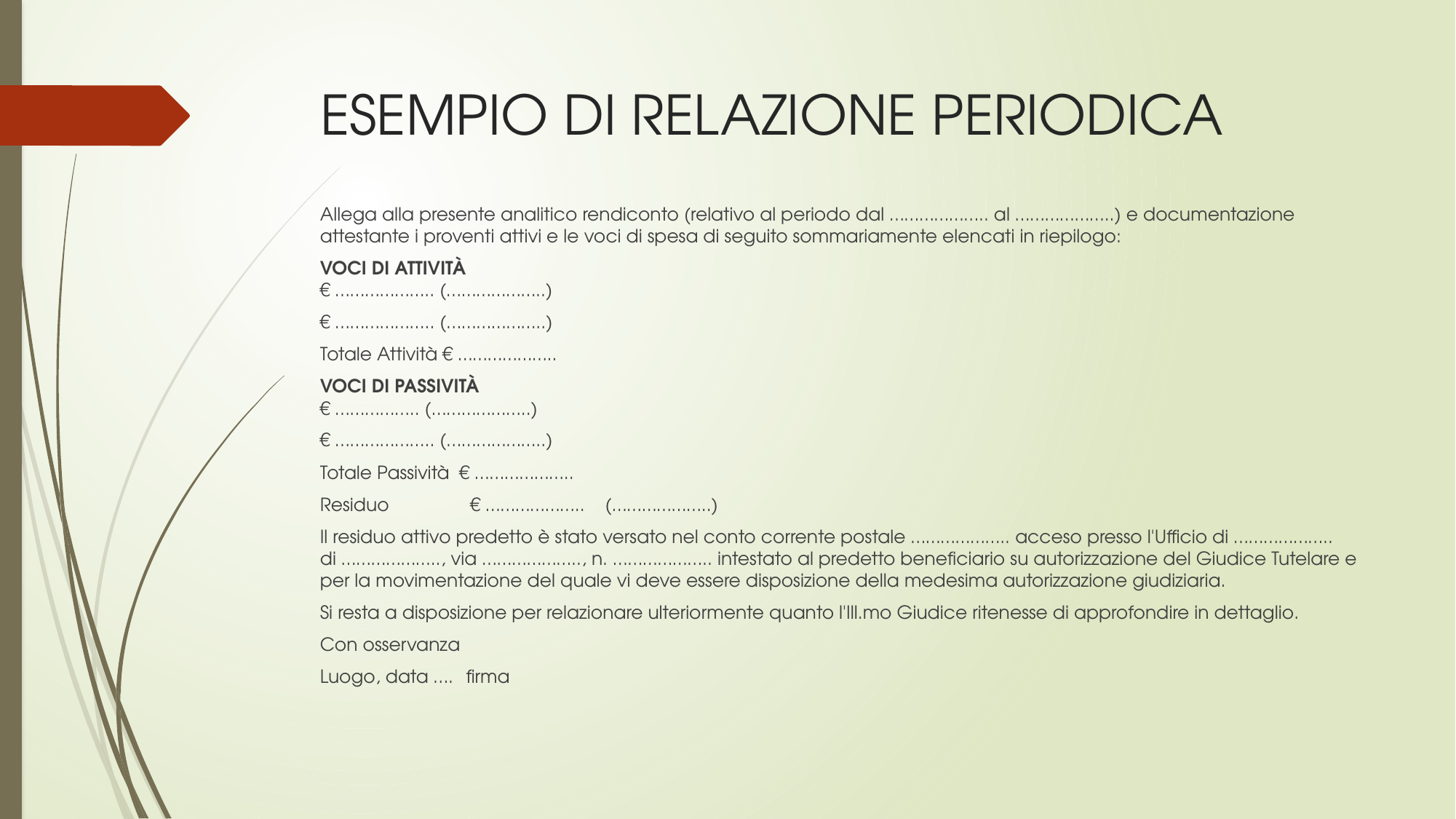

# ESEMPIO DI RELAZIONE PERIODICA
Allega alla presente analitico rendiconto (relativo al periodo dal ……………….. al ………………..) e documentazione attestante i proventi attivi e le voci di spesa di seguito sommariamente elencati in riepilogo:
VOCI DI ATTIVITÀ    
€ ……………….. (………………..)
€ ……………….. (………………..)
Totale Attività € ………………..
VOCI DI PASSIVITÀ
€ …………….. (………………..)
€ ……………….. (………………..)
Totale Passività  € ………………..
Residuo                € ………………..    (………………..)
Il residuo attivo predetto è stato versato nel conto corrente postale ……………….. acceso presso l'Ufficio di ………………..   di ……………….., via ……………….., n. ……………….. intestato al predetto beneficiario su autorizzazione del Giudice Tutelare e per la movimentazione del quale vi deve essere disposizione della medesima autorizzazione giudiziaria.
Si resta a disposizione per relazionare ulteriormente quanto l'Ill.mo Giudice ritenesse di approfondire in dettaglio.
Con osservanza
Luogo, data ….								firma